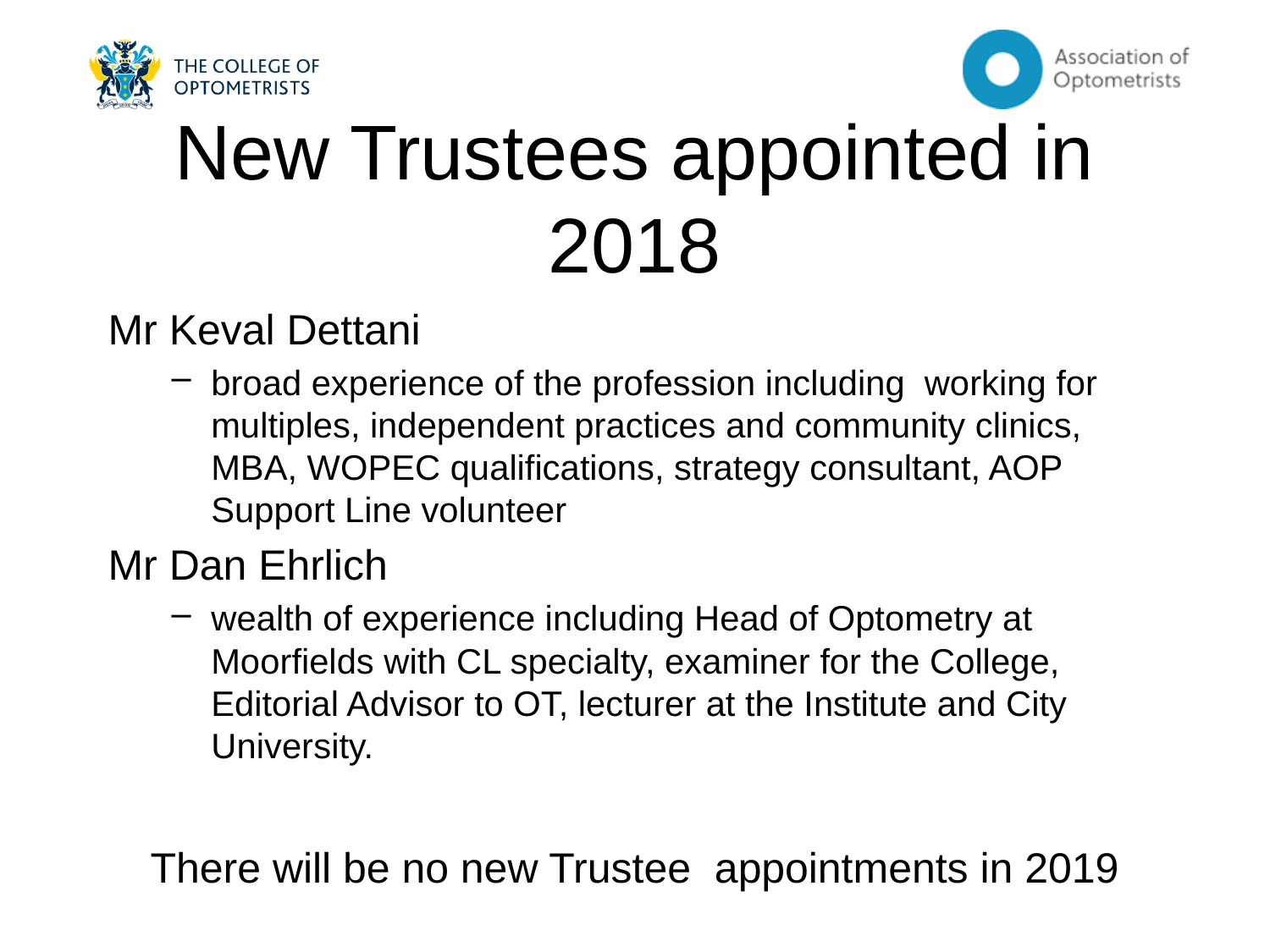

# New Trustees appointed in 2018
Mr Keval Dettani
broad experience of the profession including  working for multiples, independent practices and community clinics,  MBA, WOPEC qualifications, strategy consultant, AOP Support Line volunteer
Mr Dan Ehrlich
wealth of experience including Head of Optometry at Moorfields with CL specialty, examiner for the College, Editorial Advisor to OT, lecturer at the Institute and City University.

There will be no new Trustee  appointments in 2019